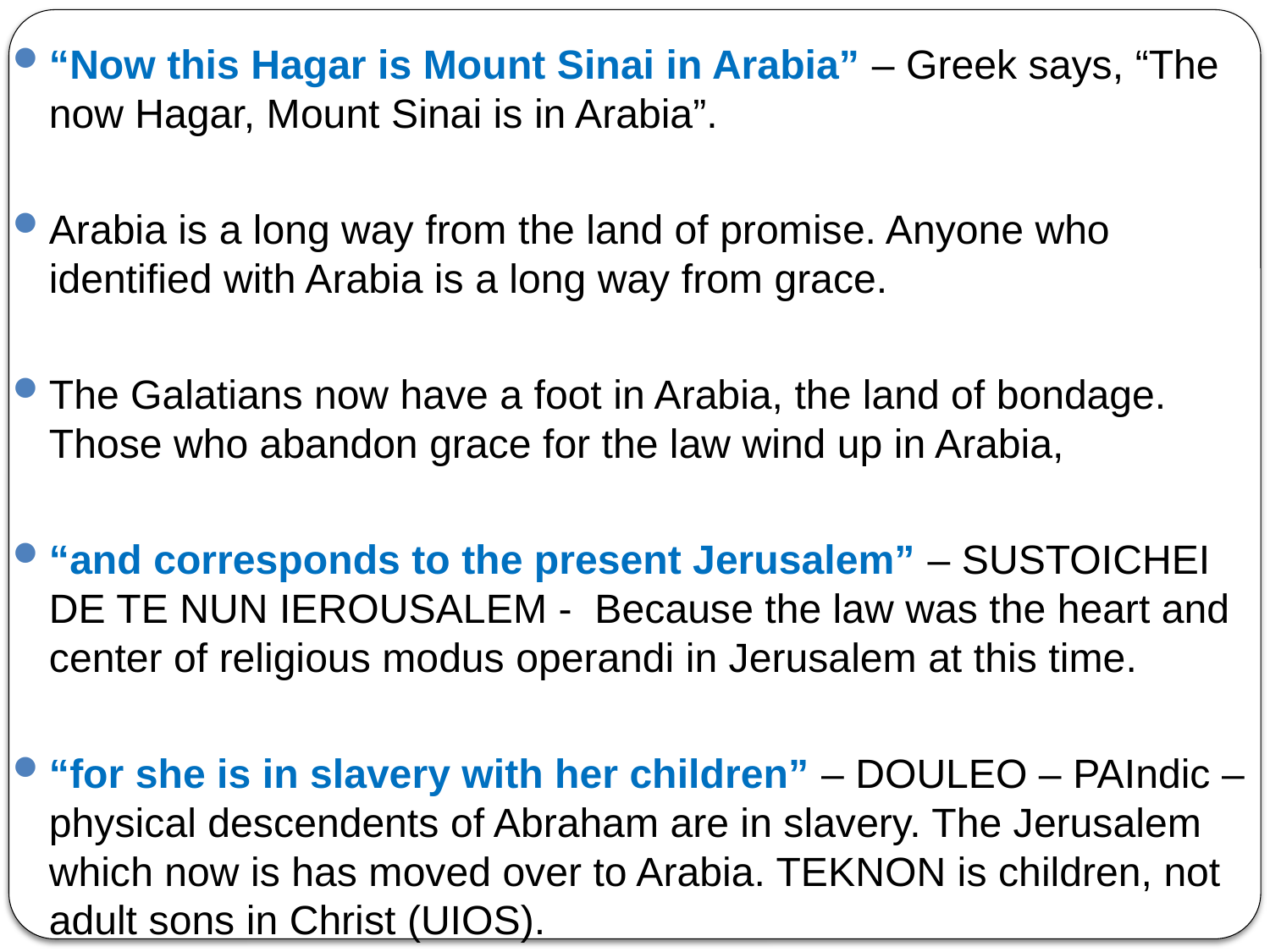

“Now this Hagar is Mount Sinai in Arabia” – Greek says, “The now Hagar, Mount Sinai is in Arabia”.

Arabia is a long way from the land of promise. Anyone who identified with Arabia is a long way from grace.

The Galatians now have a foot in Arabia, the land of bondage. Those who abandon grace for the law wind up in Arabia,

“and corresponds to the present Jerusalem” – SUSTOICHEI DE TE NUN IEROUSALEM -  Because the law was the heart and center of religious modus operandi in Jerusalem at this time.

“for she is in slavery with her children” – DOULEO – PAIndic – physical descendents of Abraham are in slavery. The Jerusalem which now is has moved over to Arabia. TEKNON is children, not adult sons in Christ (UIOS).